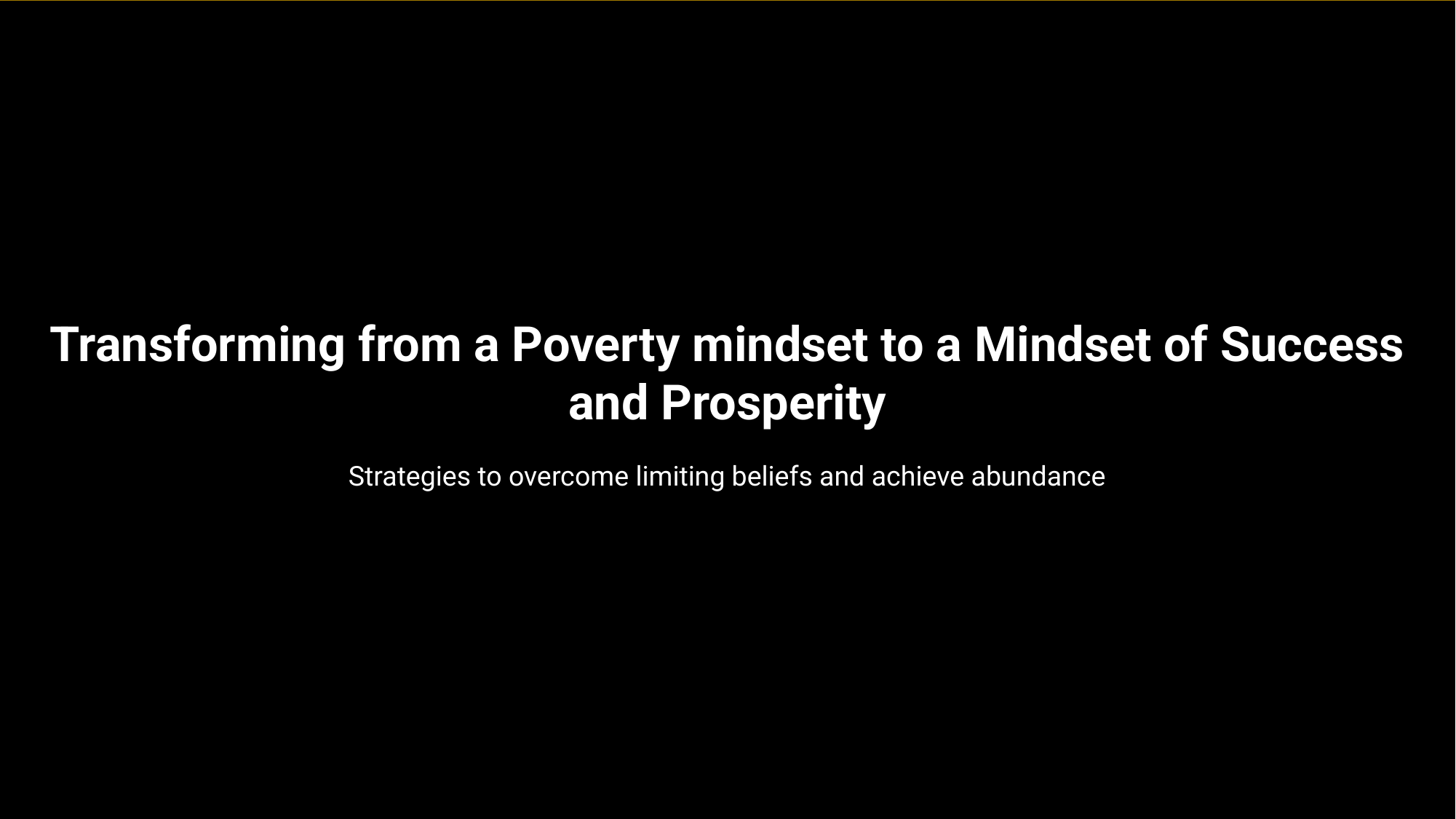

Transforming from a Poverty mindset to a Mindset of Success and Prosperity
Strategies to overcome limiting beliefs and achieve abundance